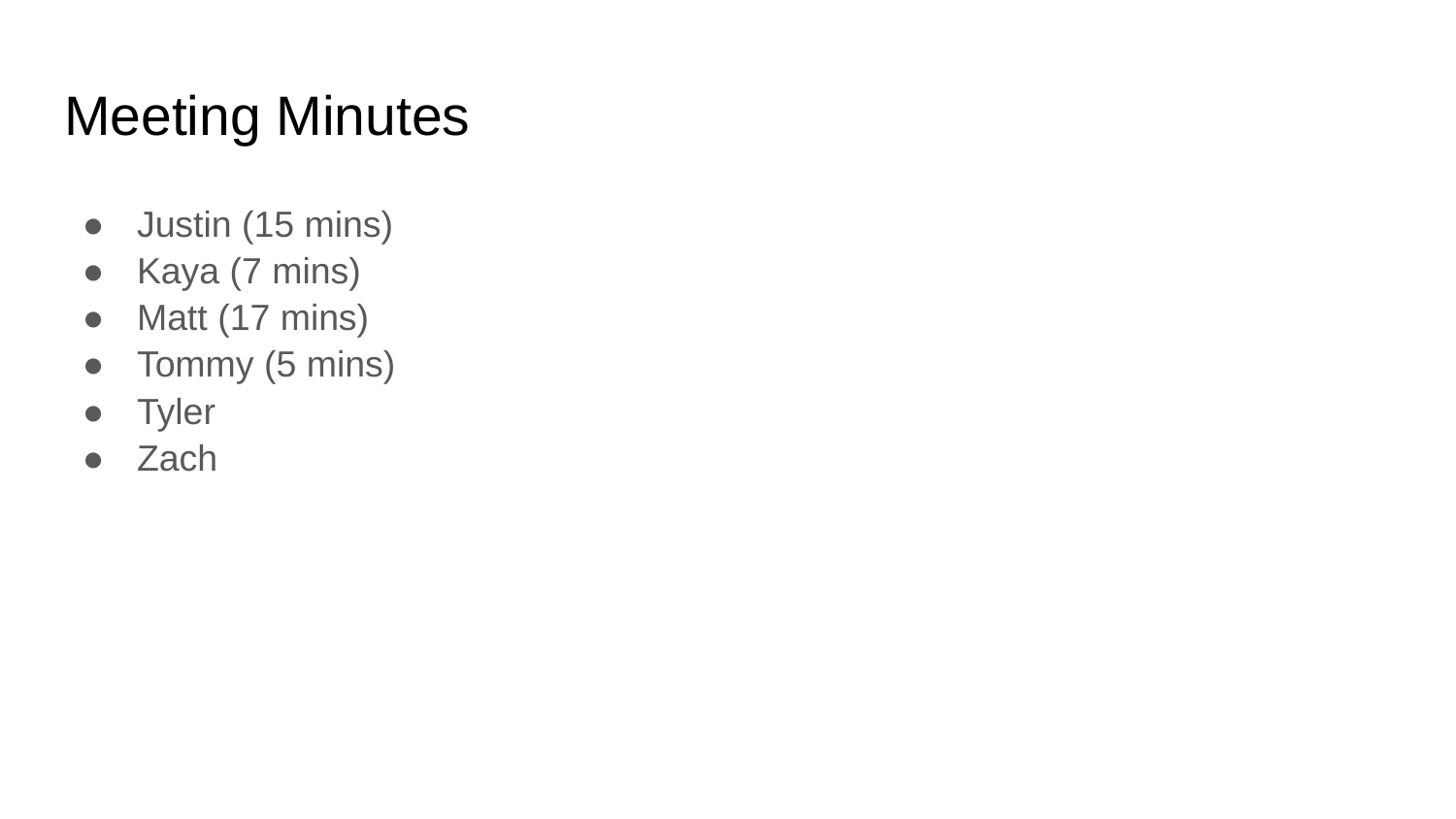

# Meeting Minutes
Justin (15 mins)
Kaya (7 mins)
Matt (17 mins)
Tommy (5 mins)
Tyler
Zach